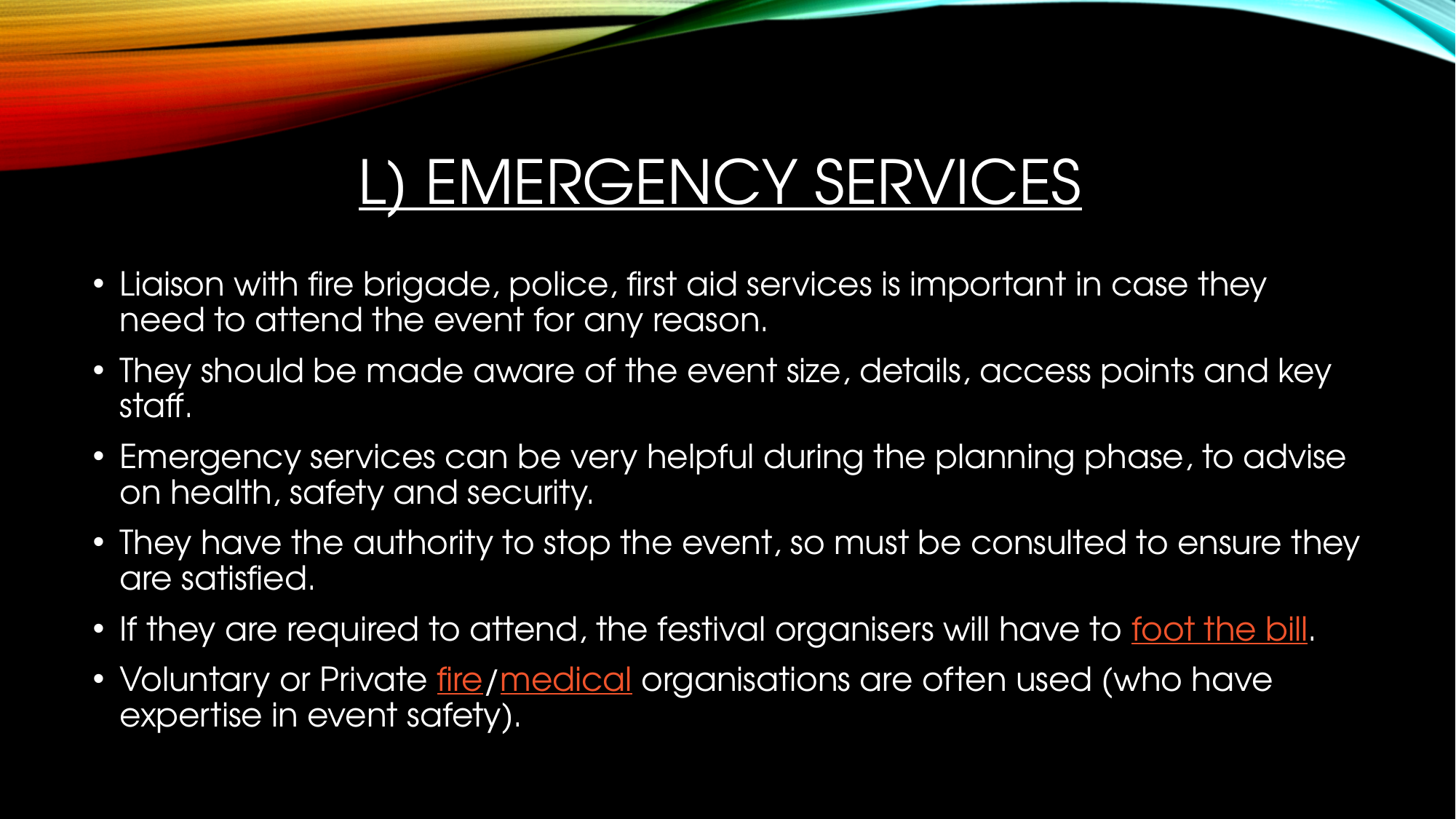

# L) EMERGENCY SERVICES
Liaison with fire brigade, police, first aid services is important in case they need to attend the event for any reason.
They should be made aware of the event size, details, access points and key staff.
Emergency services can be very helpful during the planning phase, to advise on health, safety and security.
They have the authority to stop the event, so must be consulted to ensure they are satisfied.
If they are required to attend, the festival organisers will have to foot the bill.
Voluntary or Private fire/medical organisations are often used (who have expertise in event safety).